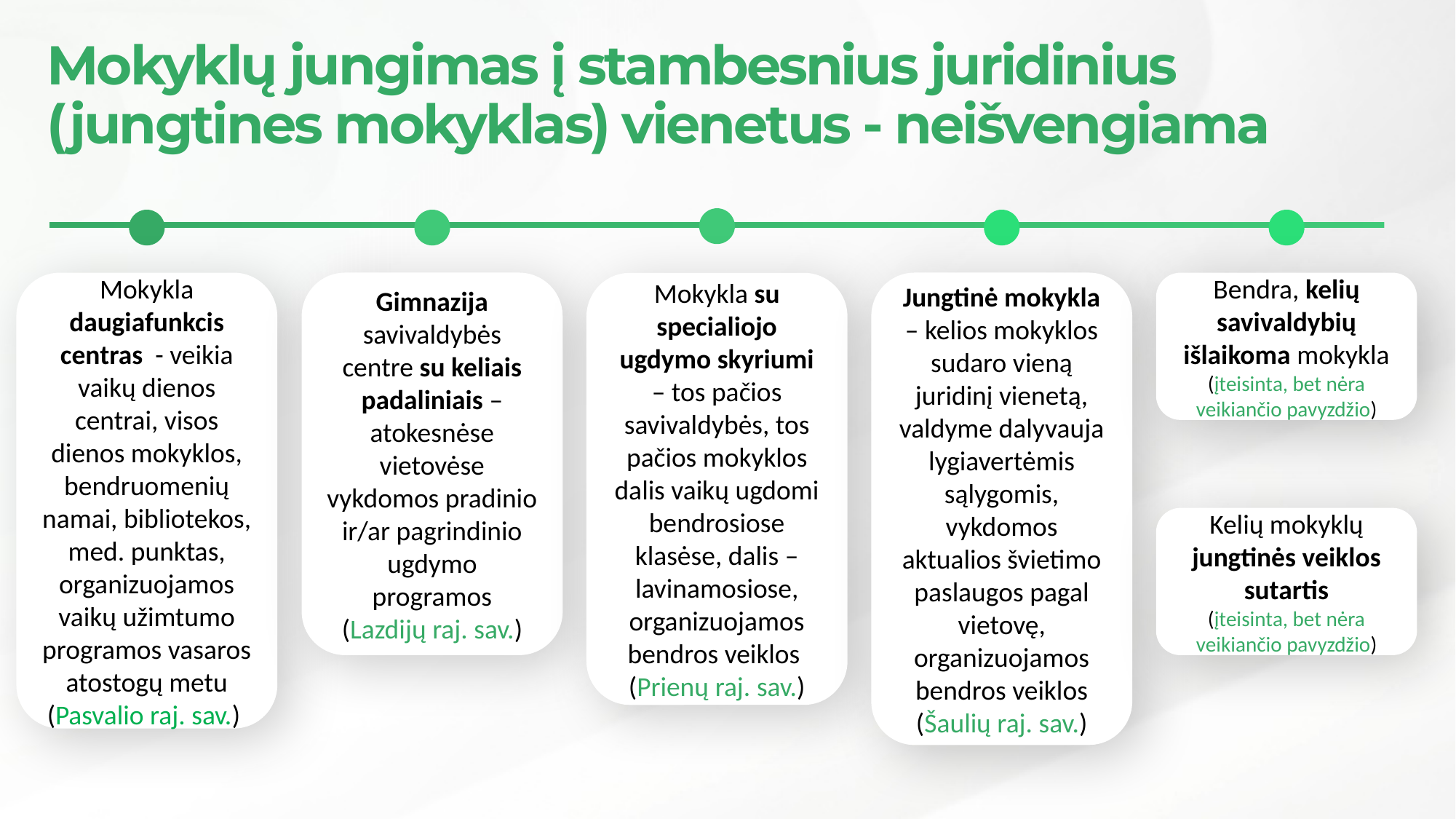

Mokyklų jungimas į stambesnius juridinius (jungtines mokyklas) vienetus - neišvengiama

Mokykla daugiafunkcis centras  - veikia
vaikų dienos centrai, visos dienos mokyklos, bendruomenių namai, bibliotekos, med. punktas, organizuojamos vaikų užimtumo programos vasaros atostogų metu
(Pasvalio raj. sav.)
Jungtinė mokykla – kelios mokyklos sudaro vieną juridinį vienetą, valdyme dalyvauja lygiavertėmis sąlygomis, vykdomos aktualios švietimo paslaugos pagal vietovę, organizuojamos bendros veiklos
(Šaulių raj. sav.)
Bendra, kelių savivaldybių išlaikoma mokykla
(įteisinta, bet nėra veikiančio pavyzdžio)
Gimnazija savivaldybės centre su keliais padaliniais – atokesnėse vietovėse vykdomos pradinio ir/ar pagrindinio ugdymo programos
(Lazdijų raj. sav.)
Mokykla su specialiojo ugdymo skyriumi – tos pačios savivaldybės, tos pačios mokyklos dalis vaikų ugdomi bendrosiose klasėse, dalis – lavinamosiose, organizuojamos bendros veiklos
(Prienų raj. sav.)
Kelių mokyklų jungtinės veiklos sutartis
(įteisinta, bet nėra veikiančio pavyzdžio)